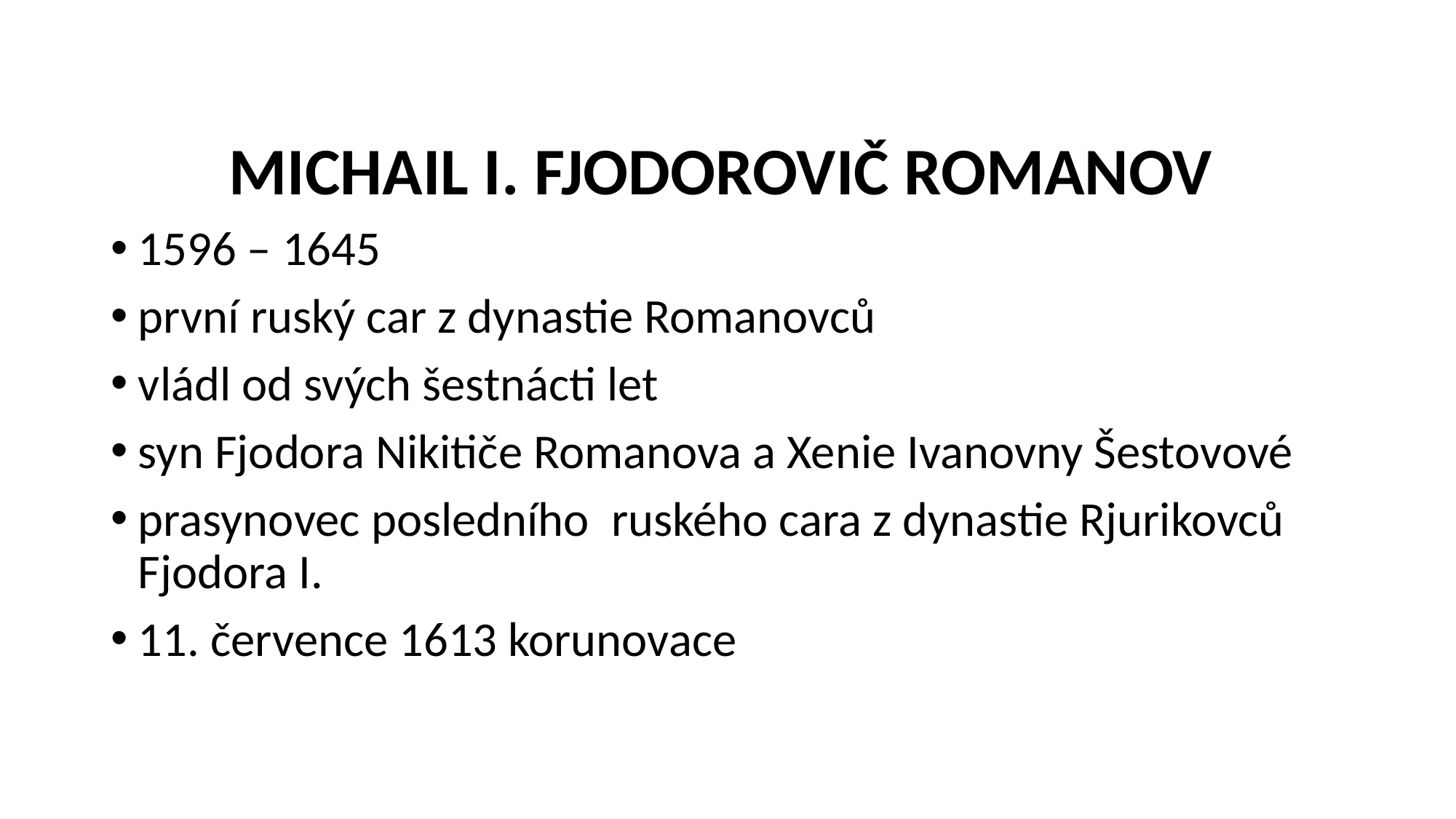

#
MICHAIL I. FJODOROVIČ ROMANOV
1596 – 1645
první ruský car z dynastie Romanovců
vládl od svých šestnácti let
syn Fjodora Nikitiče Romanova a Xenie Ivanovny Šestovové
prasynovec posledního  ruského cara z dynastie Rjurikovců Fjodora I.
11. července 1613 korunovace